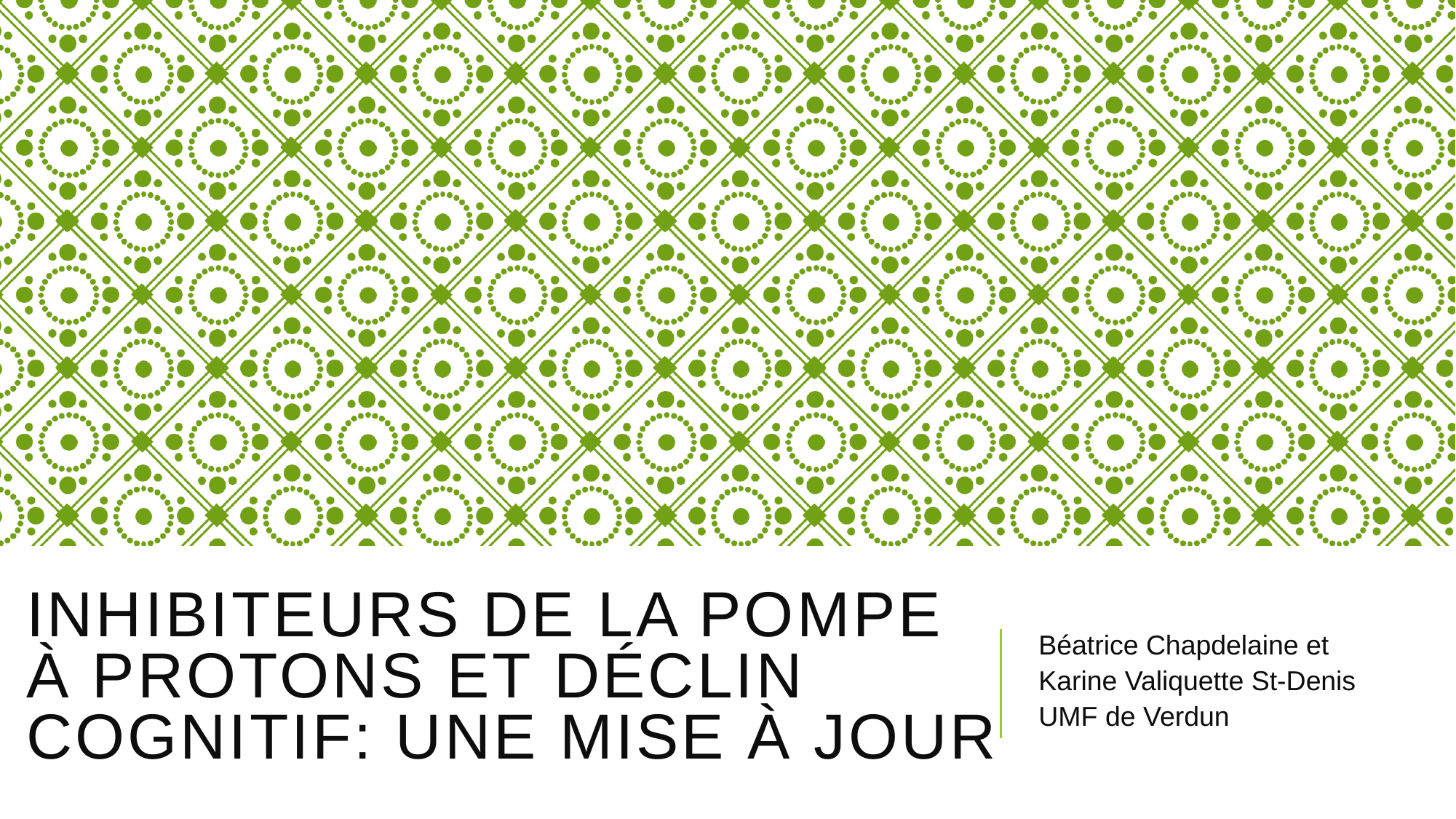

# Inhibiteurs de la pompe à protons et déclin cognitif: une mise à jour
Béatrice Chapdelaine et
Karine Valiquette St-Denis
UMF de Verdun